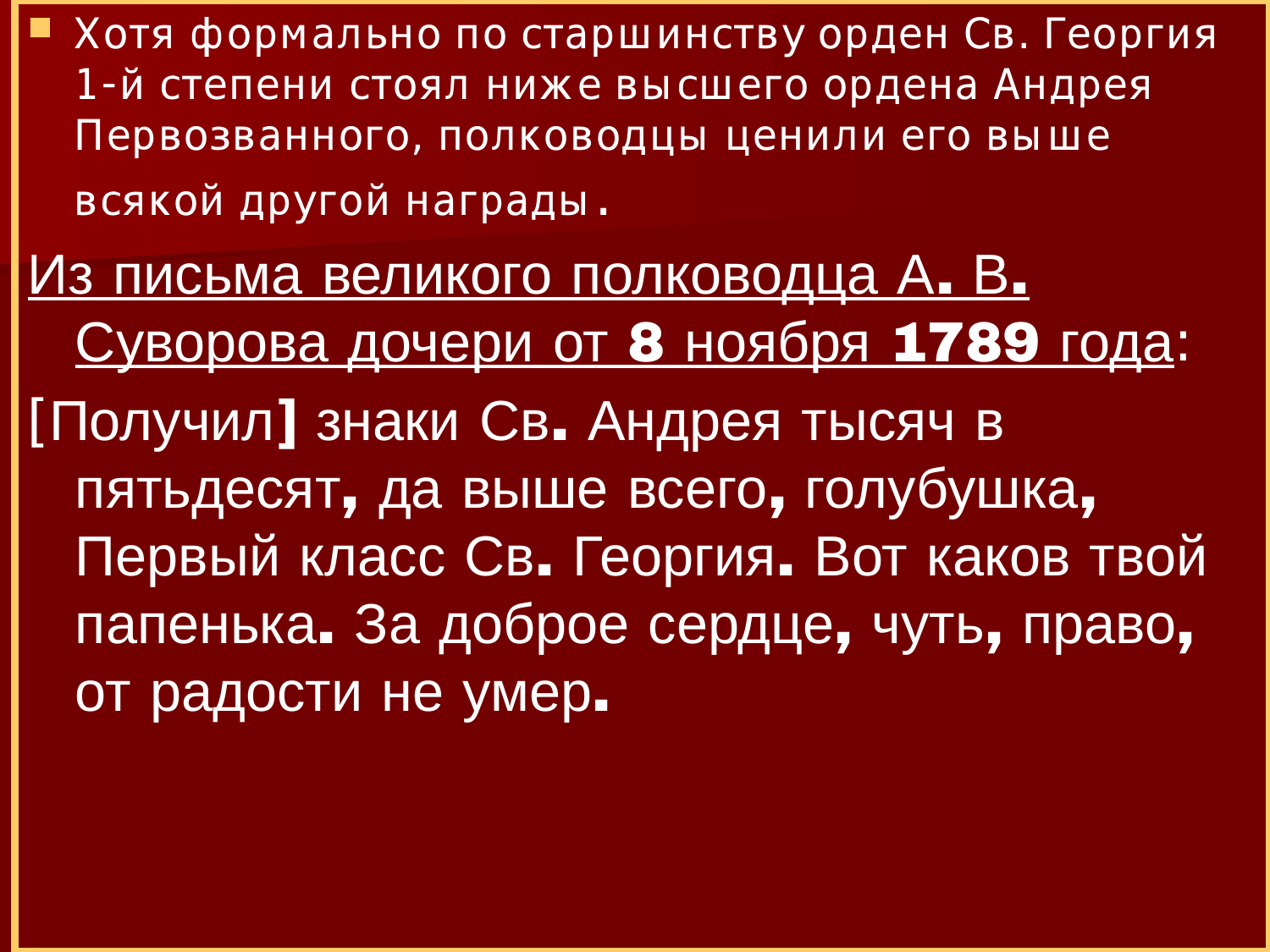

Хотя формально по старшинству орден Св. Георгия 1-й степени стоял ниже высшего ордена Андрея Первозванного, полководцы ценили его выше всякой другой награды.
Из письма великого полководца А. В. Суворова дочери от 8 ноября 1789 года:
[Получил] знаки Св. Андрея тысяч в пятьдесят, да выше всего, голубушка, Первый класс Св. Георгия. Вот каков твой папенька. За доброе сердце, чуть, право, от радости не умер.